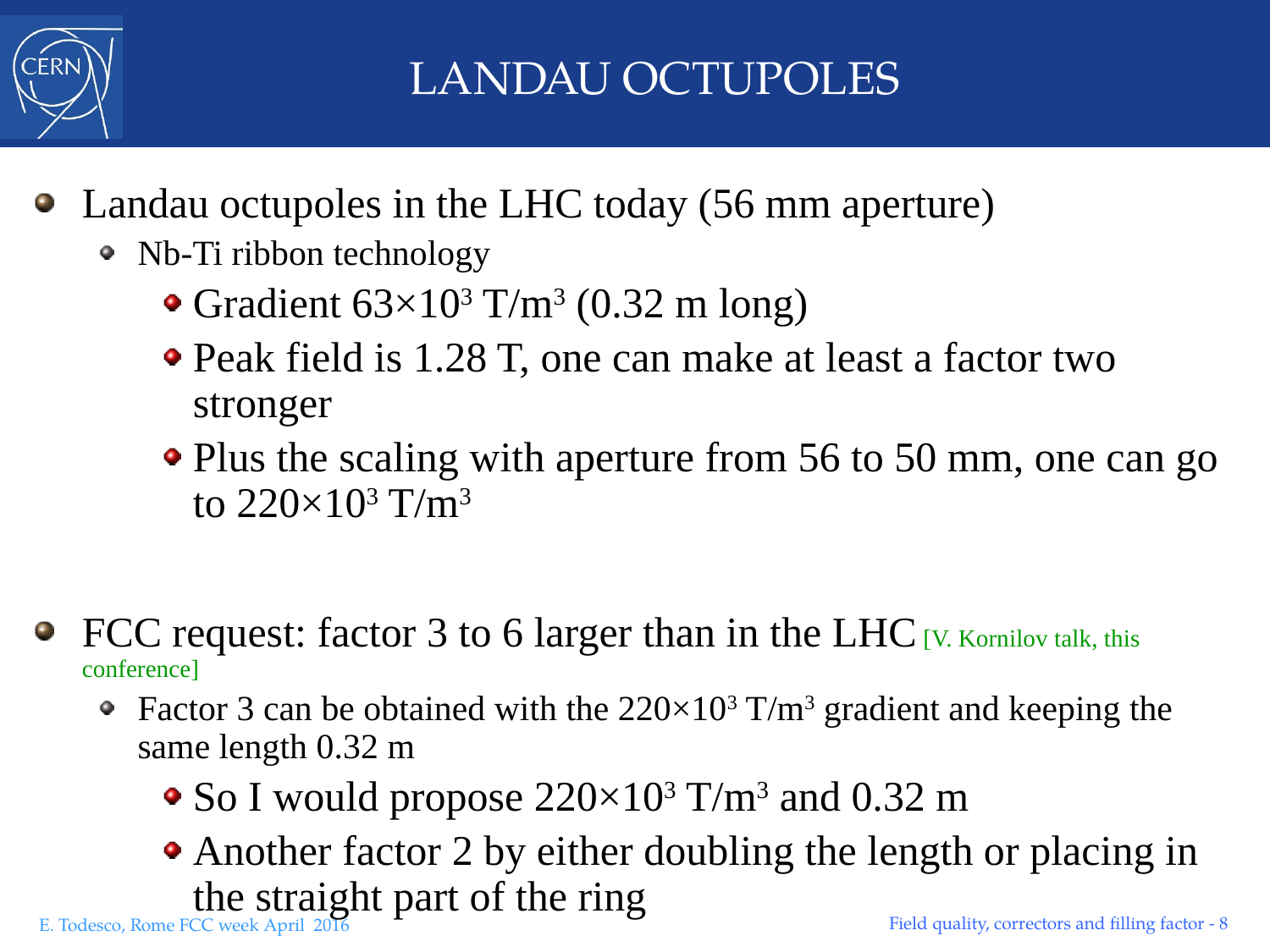

# LANDAU OCTUPOLES
Landau octupoles in the LHC today (56 mm aperture)
Nb-Ti ribbon technology
Gradient 63×103 T/m3 (0.32 m long)
Peak field is 1.28 T, one can make at least a factor two stronger
Plus the scaling with aperture from 56 to 50 mm, one can go to 220×103 T/m3

FCC request: factor 3 to 6 larger than in the LHC [V. Kornilov talk, this conference]
Factor 3 can be obtained with the 220×103 T/m3 gradient and keeping the same length 0.32 m
So I would propose 220×103 T/m3 and 0.32 m
Another factor 2 by either doubling the length or placing in the straight part of the ring
Field quality, correctors and filling factor - 8